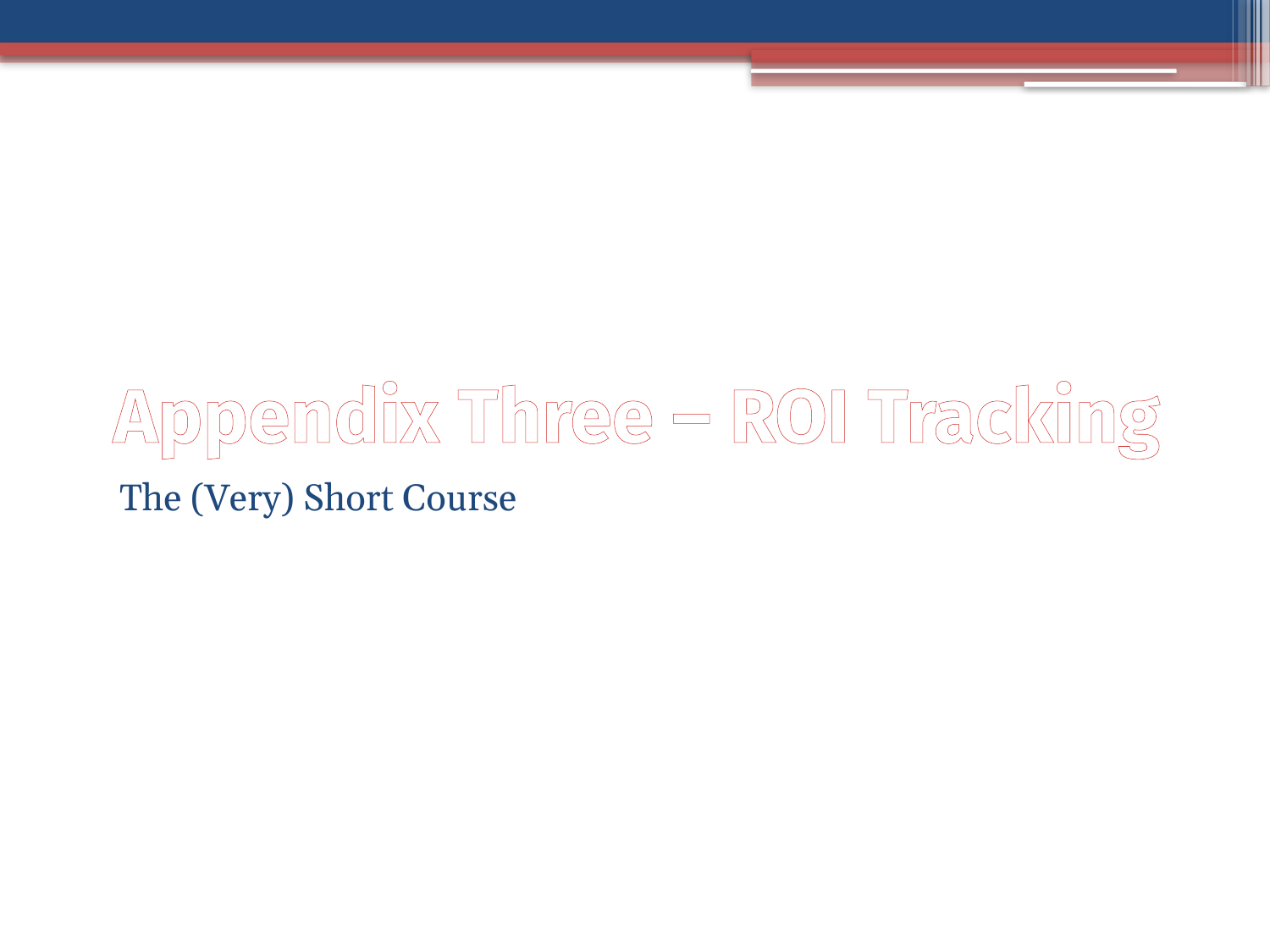

# Appendix Three – ROI Tracking
The (Very) Short Course